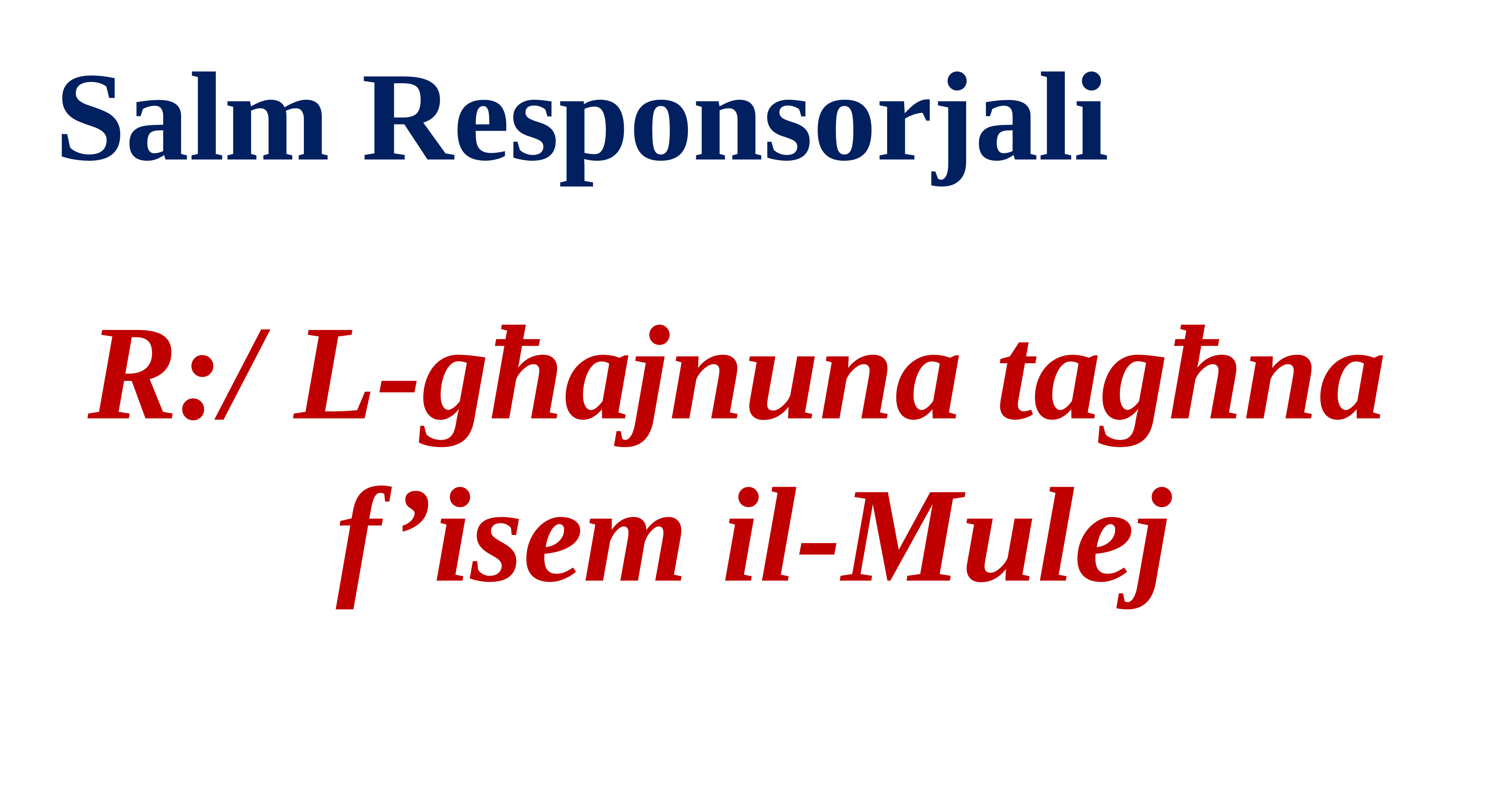

Salm Responsorjali
R:/ L-għajnuna tagħna
f’isem il-Mulej